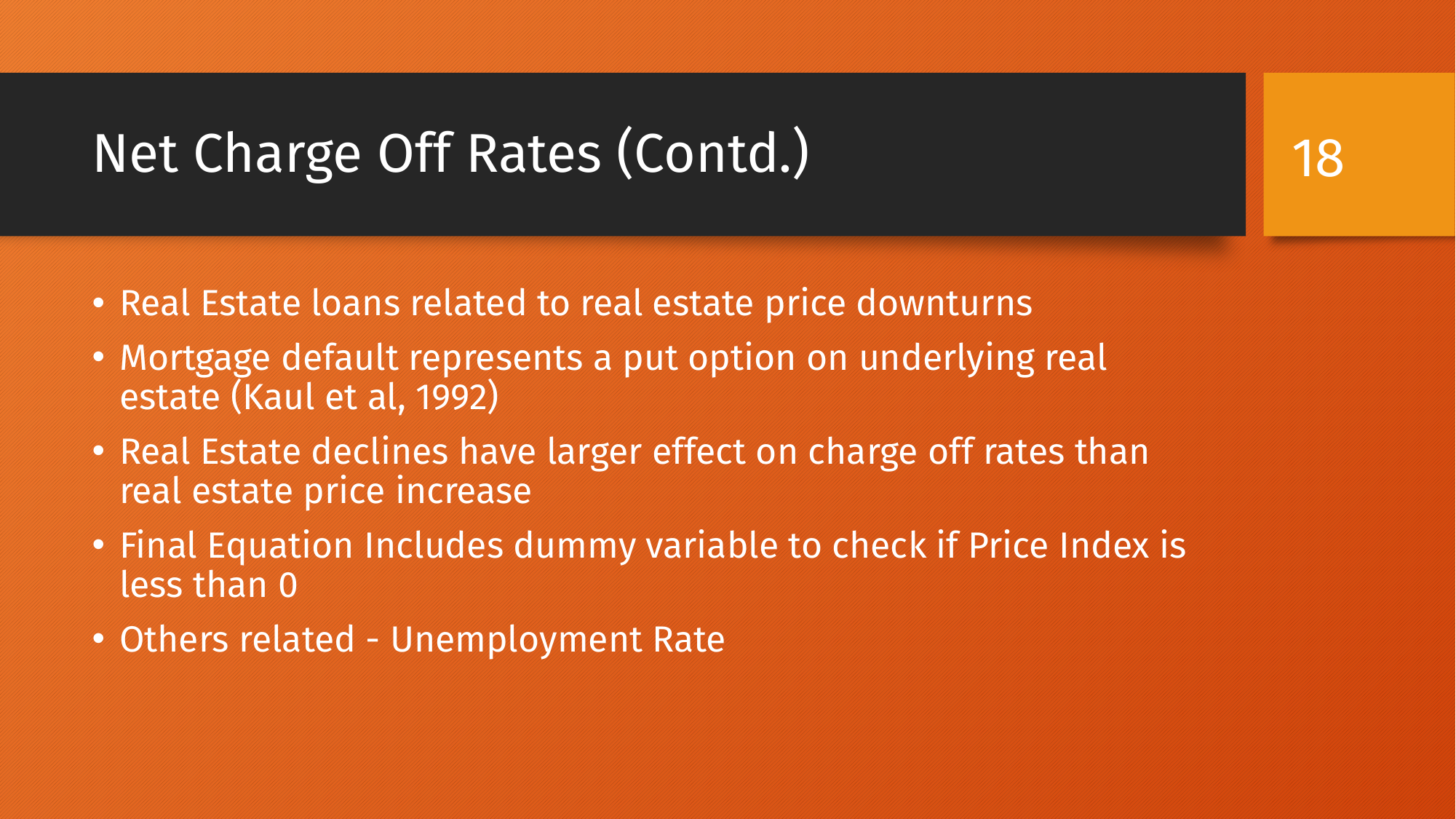

18
# Net Charge Off Rates (Contd.)
Real Estate loans related to real estate price downturns
Mortgage default represents a put option on underlying real estate (Kaul et al, 1992)
Real Estate declines have larger effect on charge off rates than real estate price increase
Final Equation Includes dummy variable to check if Price Index is less than 0
Others related - Unemployment Rate